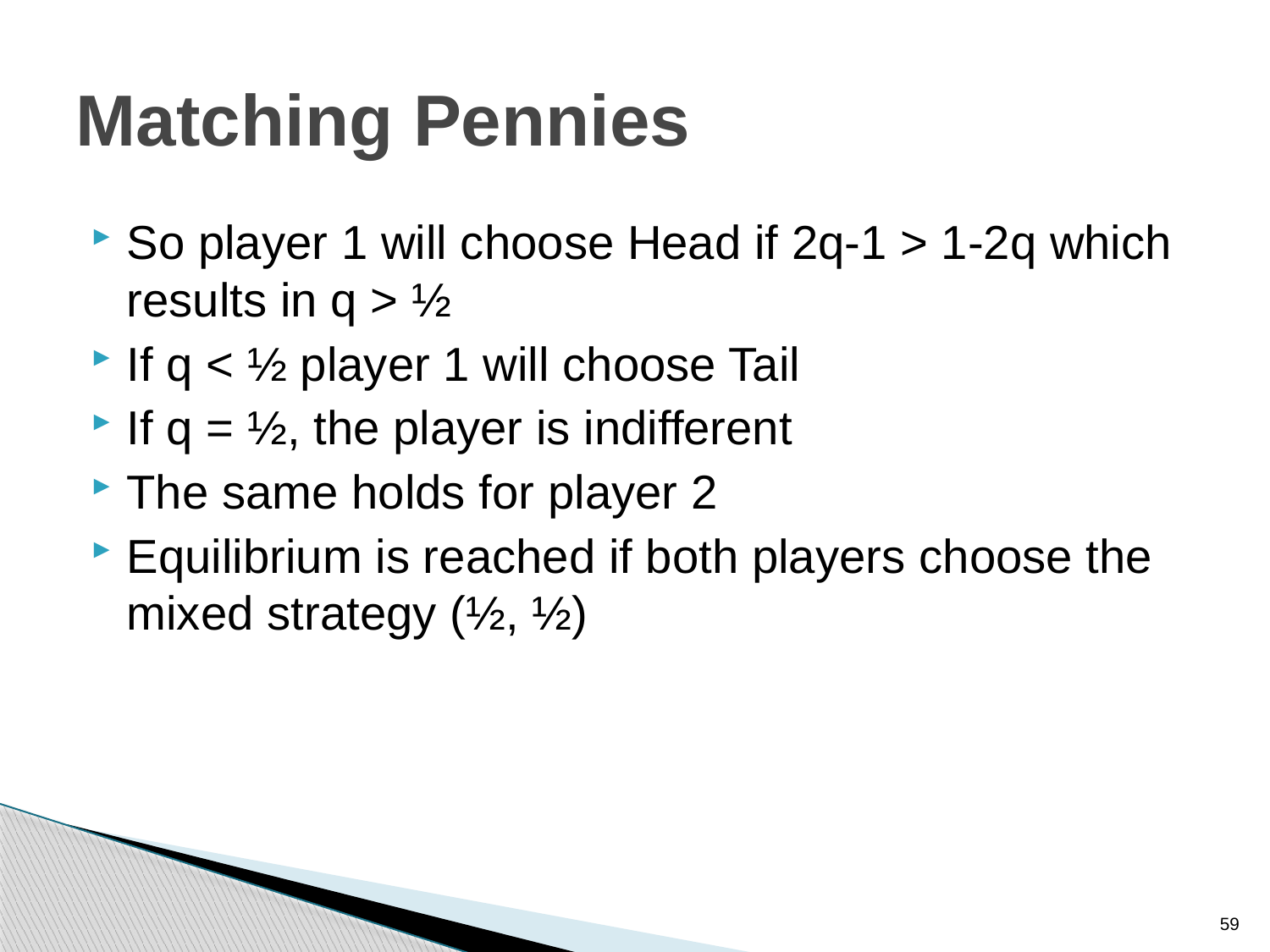

# Matching Pennies
So player 1 will choose Head if 2q-1 > 1-2q which results in q > ½
If q < ½ player 1 will choose Tail
If q = ½, the player is indifferent
The same holds for player 2
Equilibrium is reached if both players choose the mixed strategy (½, ½)
59